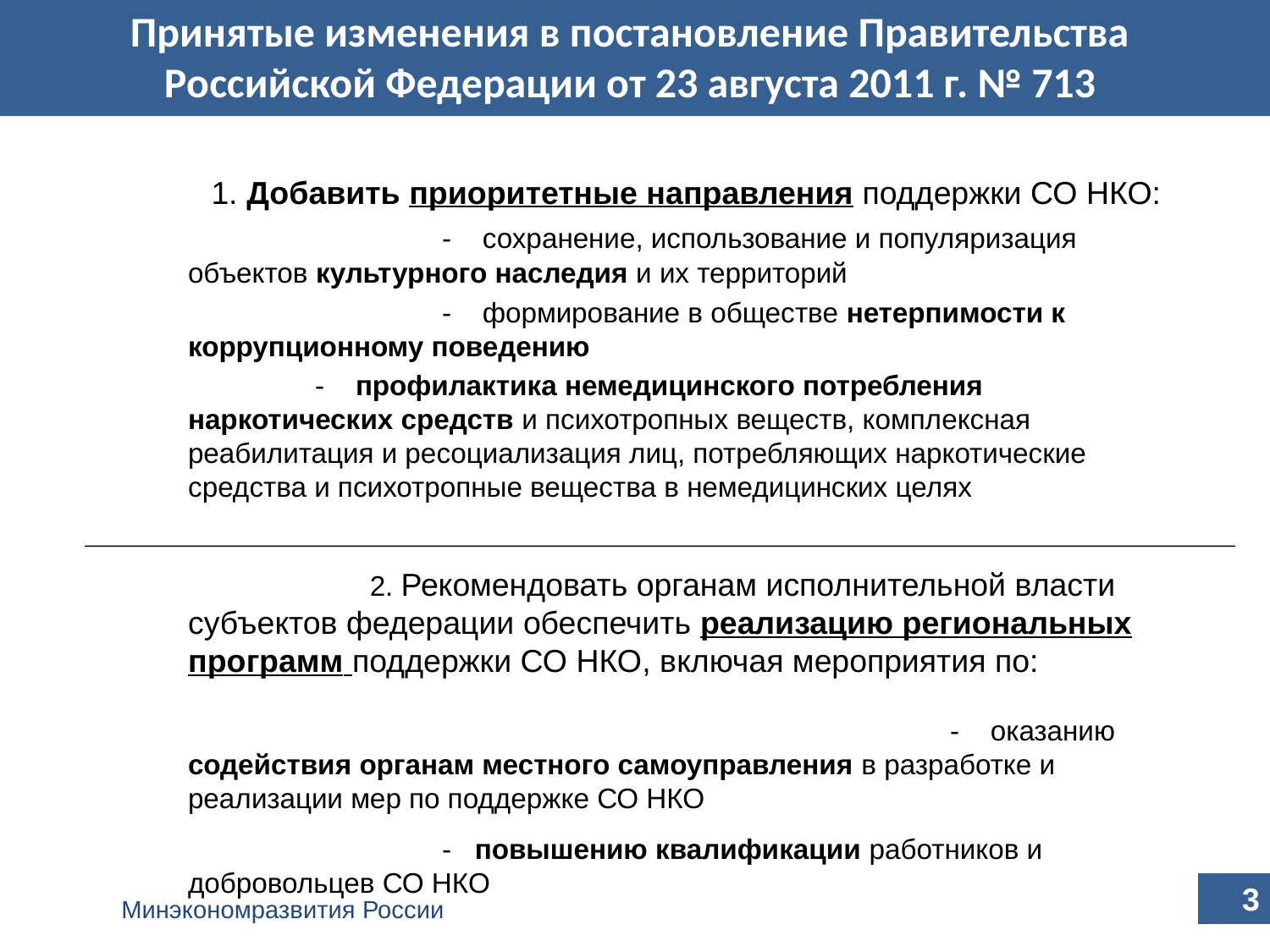

Принятые изменения в постановление Правительства Российской Федерации от 23 августа 2011 г. № 713
            1. Добавить приоритетные направления поддержки СО НКО:
			-    сохранение, использование и популяризация объектов культурного наследия и их территорий
		  	-    формирование в обществе нетерпимости к коррупционному поведению
	     	-    профилактика немедицинского потребления наркотических средств и психотропных веществ, комплексная реабилитация и ресоциализация лиц, потребляющих наркотические средства и психотропные вещества в немедицинских целях

   		       2. Рекомендовать органам исполнительной власти субъектов федерации обеспечить реализацию региональных программ поддержки СО НКО, включая мероприятия по:                                                                                            									-    оказанию содействия органам местного самоуправления в разработке и реализации мер по поддержке СО НКО									      			-   повышению квалификации работников и добровольцев СО НКО

3
Минэкономразвития России